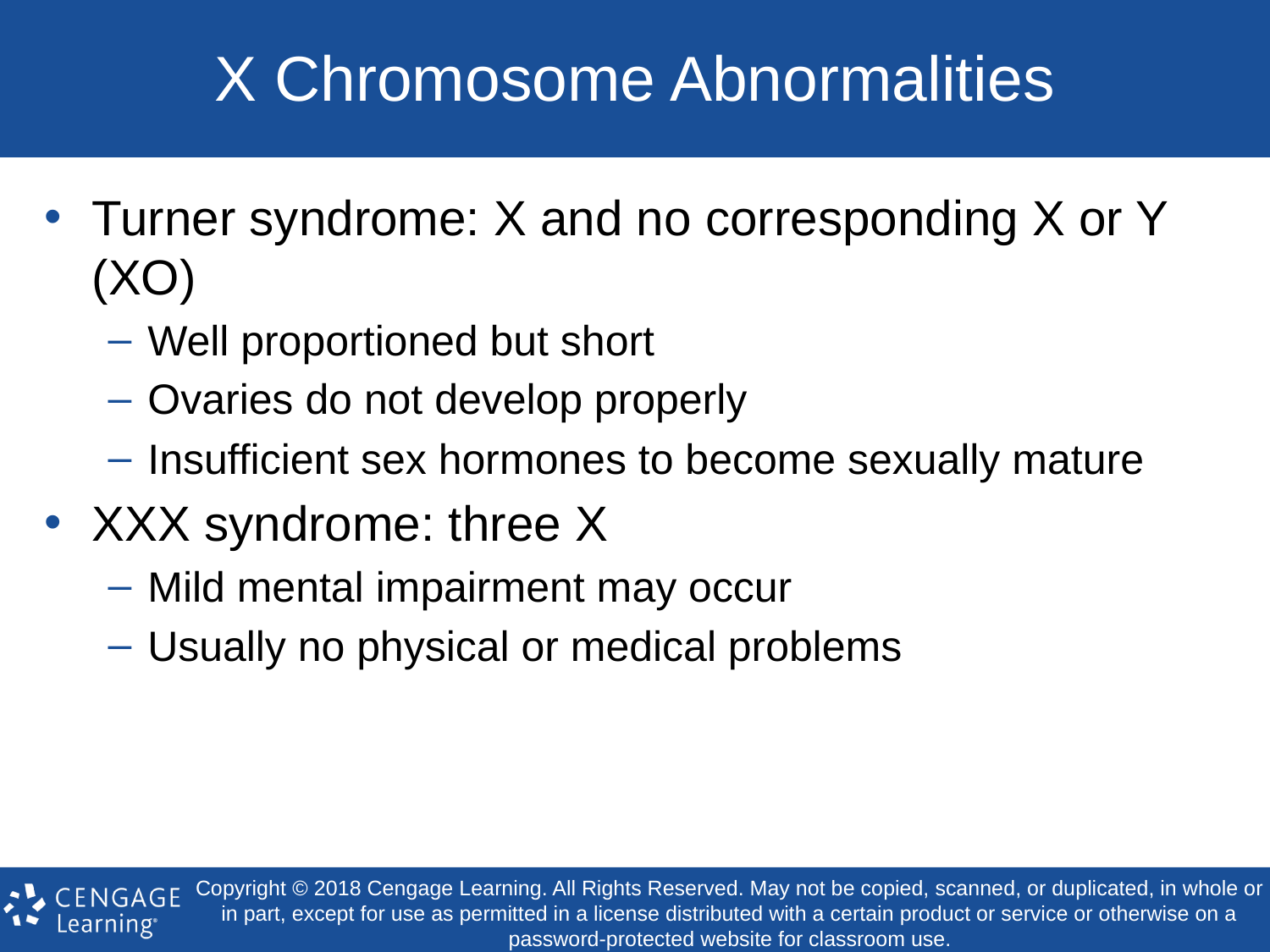

# X Chromosome Abnormalities
Turner syndrome: X and no corresponding X or Y (XO)
Well proportioned but short
Ovaries do not develop properly
Insufficient sex hormones to become sexually mature
XXX syndrome: three X
Mild mental impairment may occur
Usually no physical or medical problems